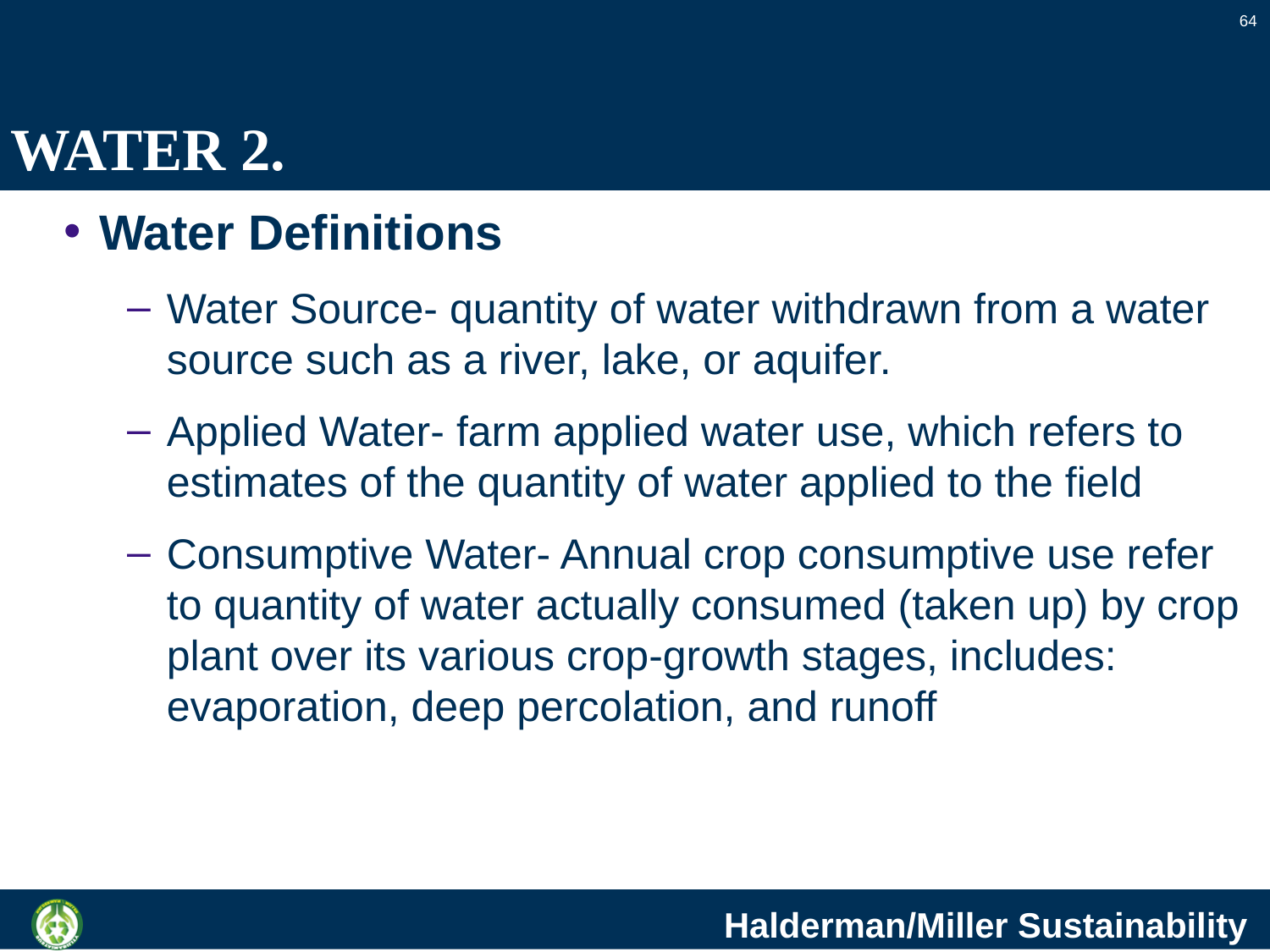

64
# WATER 2.
Water Definitions
Water Source- quantity of water withdrawn from a water source such as a river, lake, or aquifer.
Applied Water- farm applied water use, which refers to estimates of the quantity of water applied to the field
Consumptive Water- Annual crop consumptive use refer to quantity of water actually consumed (taken up) by crop plant over its various crop-growth stages, includes: evaporation, deep percolation, and runoff